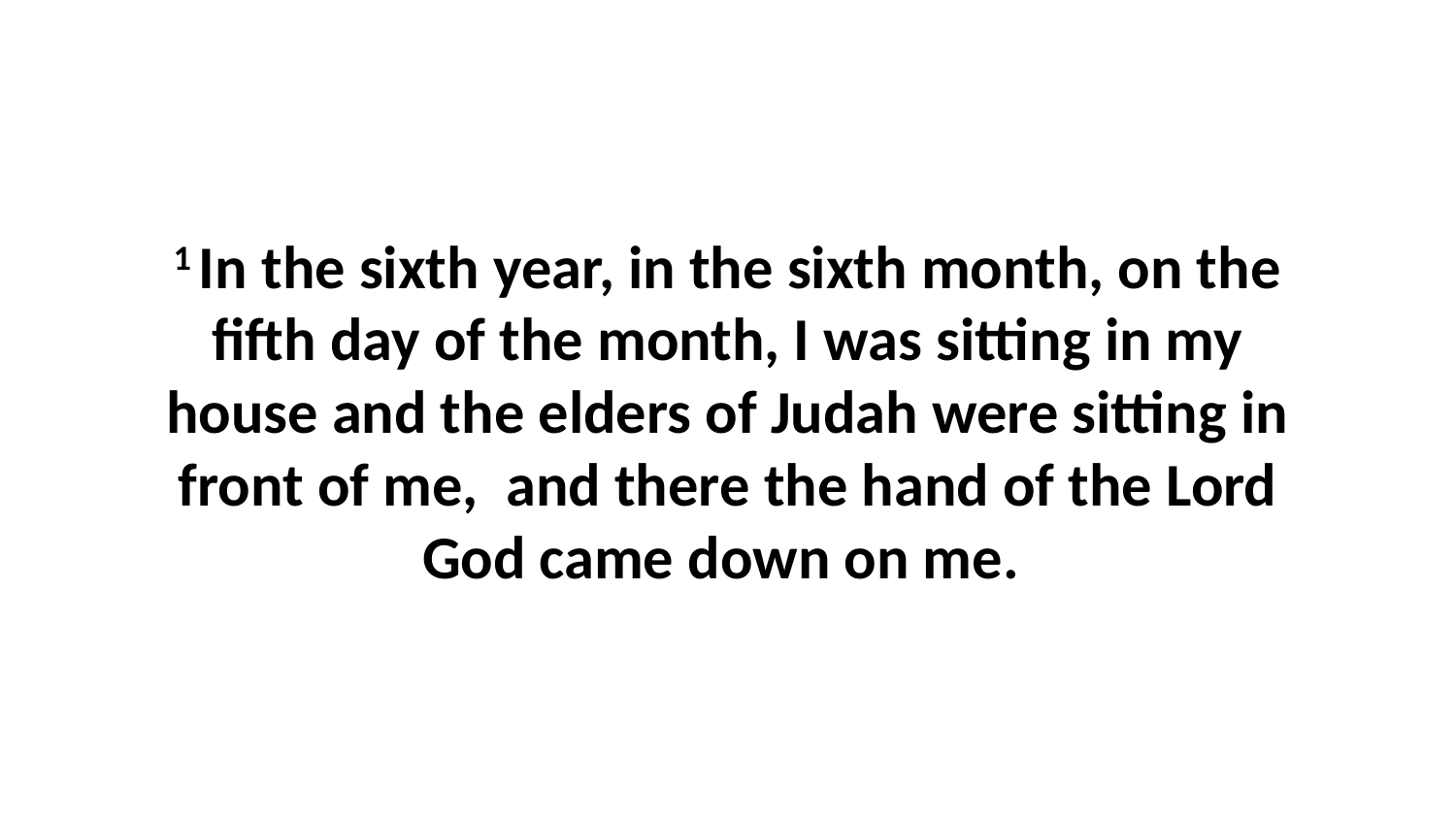

1 In the sixth year, in the sixth month, on the fifth day of the month, I was sitting in my house and the elders of Judah were sitting in front of me,  and there the hand of the Lord God came down on me.